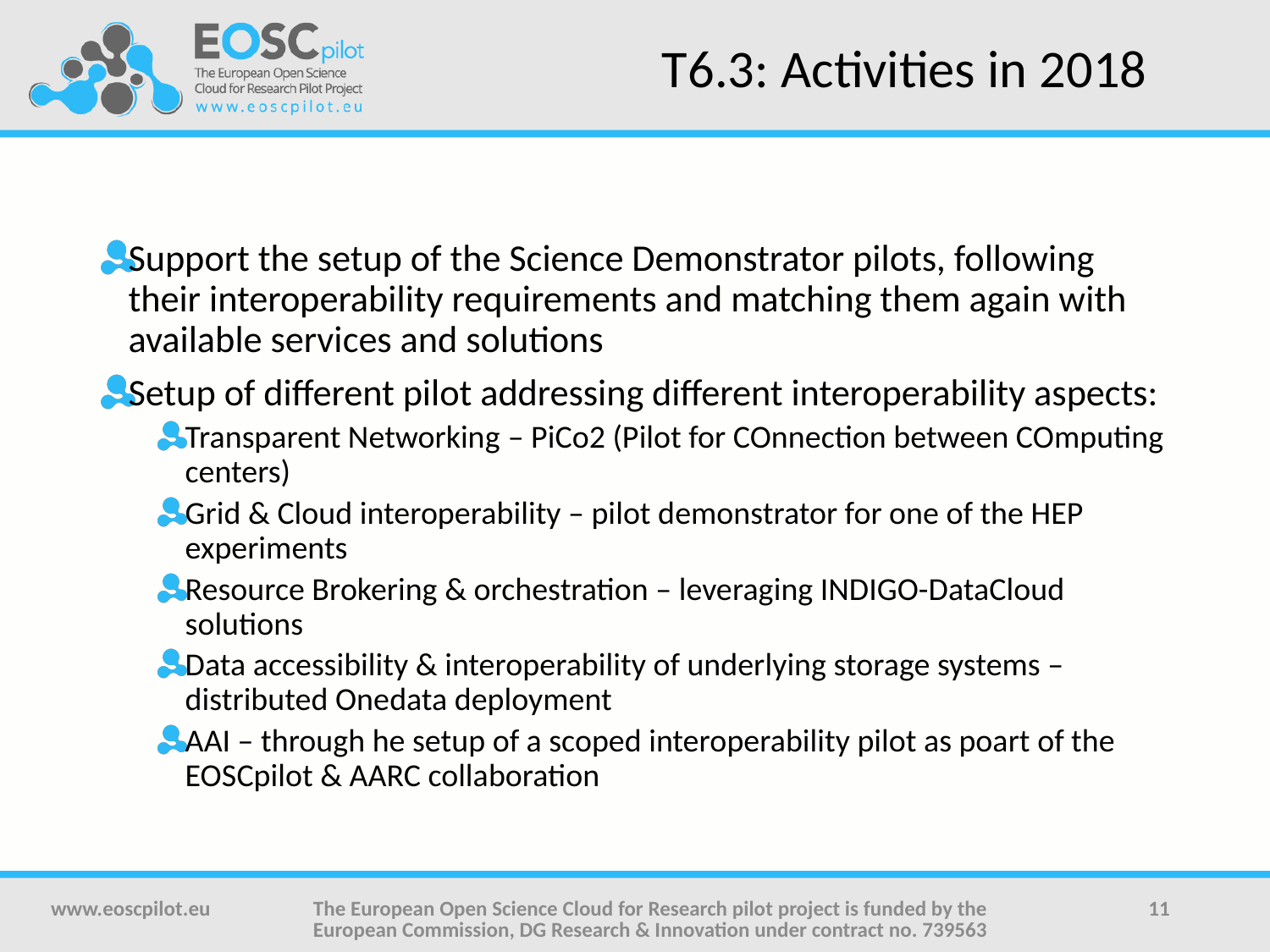

# T6.3: Activities in 2018

Support the setup of the Science Demonstrator pilots, following their interoperability requirements and matching them again with available services and solutions
Setup of different pilot addressing different interoperability aspects:
Transparent Networking – PiCo2 (Pilot for COnnection between COmputing centers)
Grid & Cloud interoperability – pilot demonstrator for one of the HEP experiments
Resource Brokering & orchestration – leveraging INDIGO-DataCloud solutions
Data accessibility & interoperability of underlying storage systems – distributed Onedata deployment
AAI – through he setup of a scoped interoperability pilot as poart of the EOSCpilot & AARC collaboration

www.eoscpilot.eu
The European Open Science Cloud for Research pilot project is funded by the European Commission, DG Research & Innovation under contract no. 739563
11